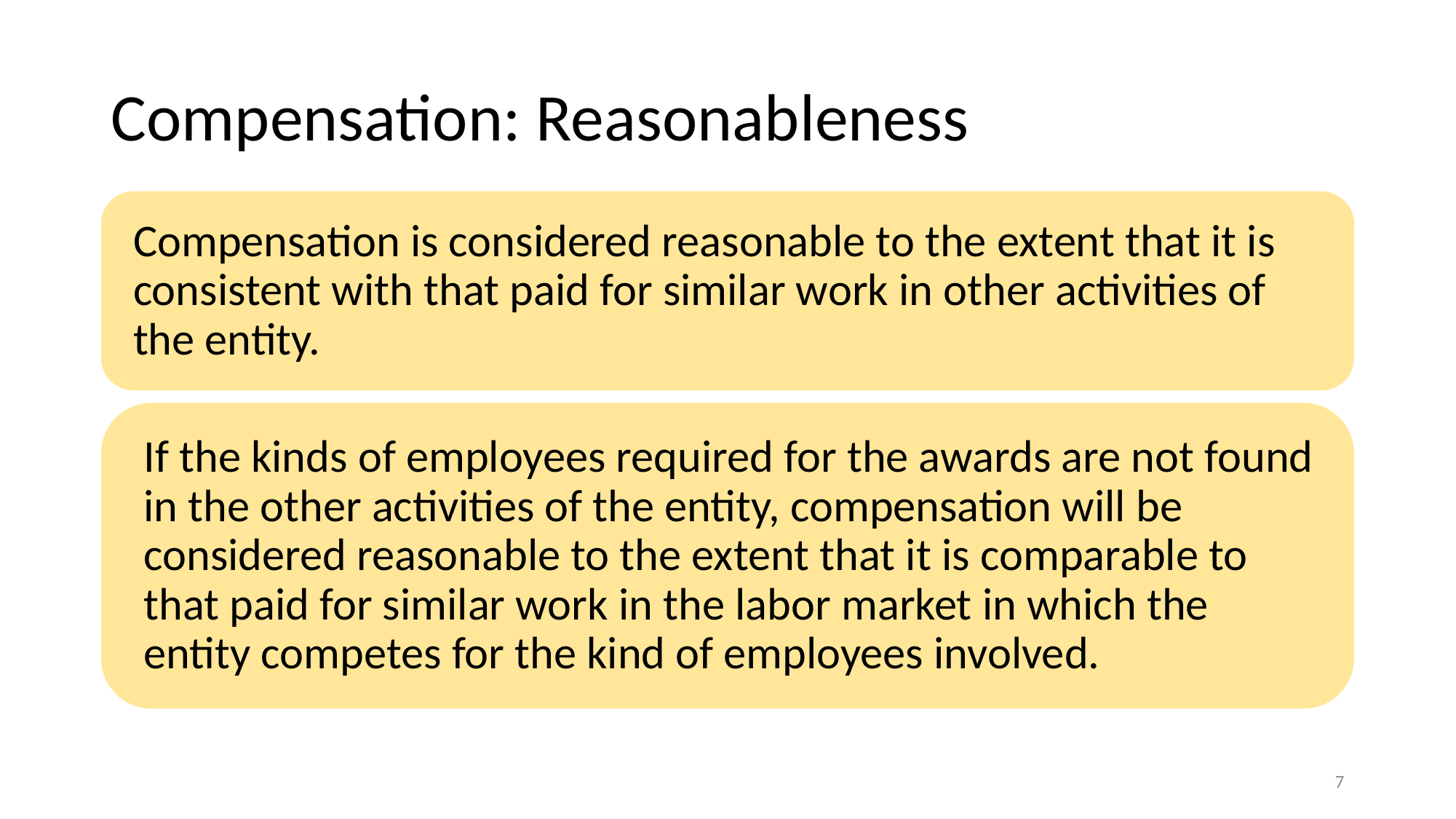

# Compensation: Reasonableness
Compensation is considered reasonable to the extent that it is consistent with that paid for similar work in other activities of the entity.
If the kinds of employees required for the awards are not found in the other activities of the entity, compensation will be considered reasonable to the extent that it is comparable to that paid for similar work in the labor market in which the entity competes for the kind of employees involved.
7